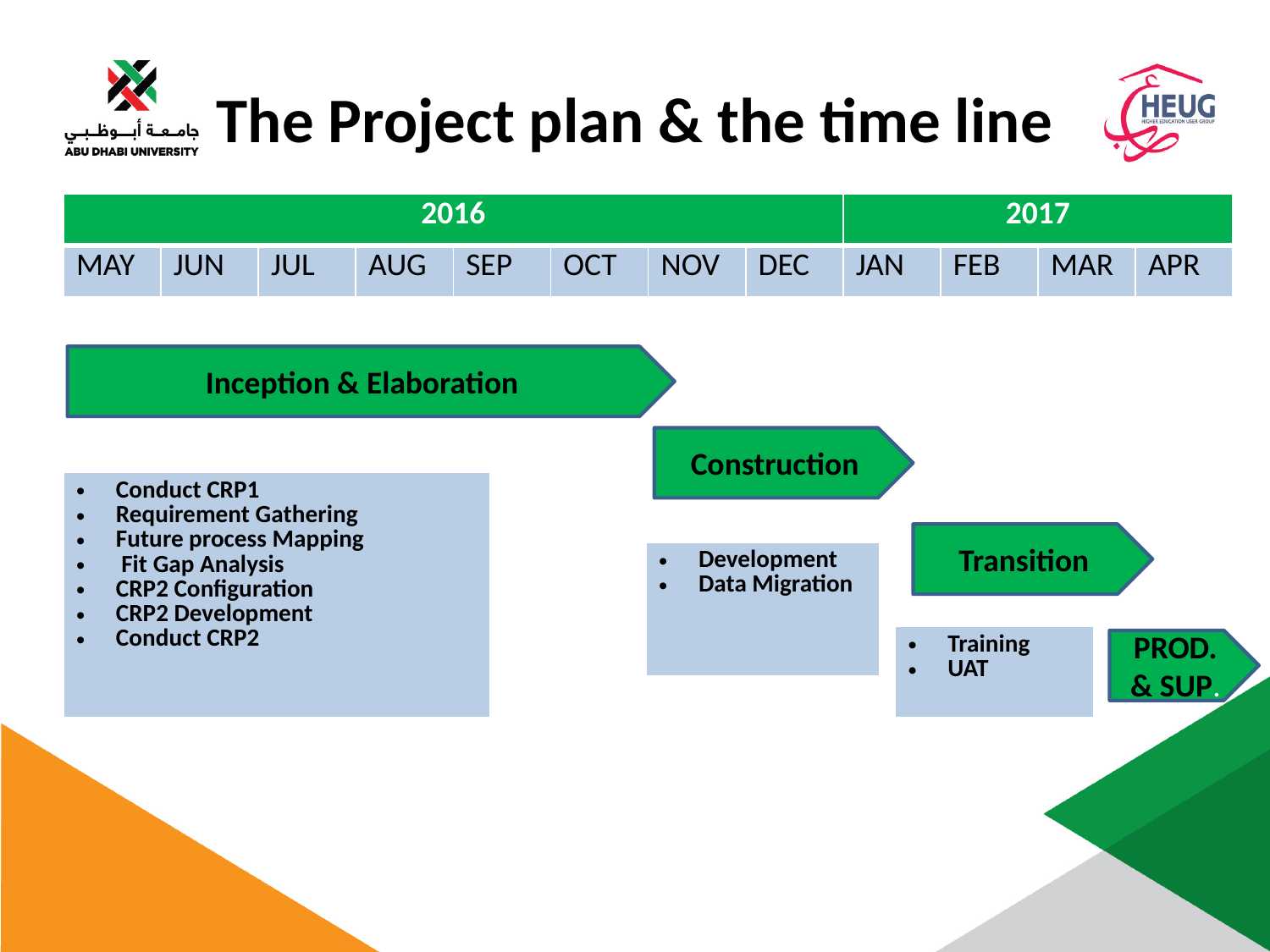

# The Project plan & the time line
| 2016 |  |  |  |  |  |  |  | 2017 |  |  |  |
| --- | --- | --- | --- | --- | --- | --- | --- | --- | --- | --- | --- |
| MAY | JUN | JUL | AUG | SEP | OCT | NOV | DEC | JAN | FEB | MAR | APR |
Inception & Elaboration
Construction
| Conduct CRP1 Requirement Gathering Future process Mapping Fit Gap Analysis CRP2 Configuration CRP2 Development Conduct CRP2 |
| --- |
Transition
| Development Data Migration |
| --- |
| Training UAT |
| --- |
PROD. & SUP.